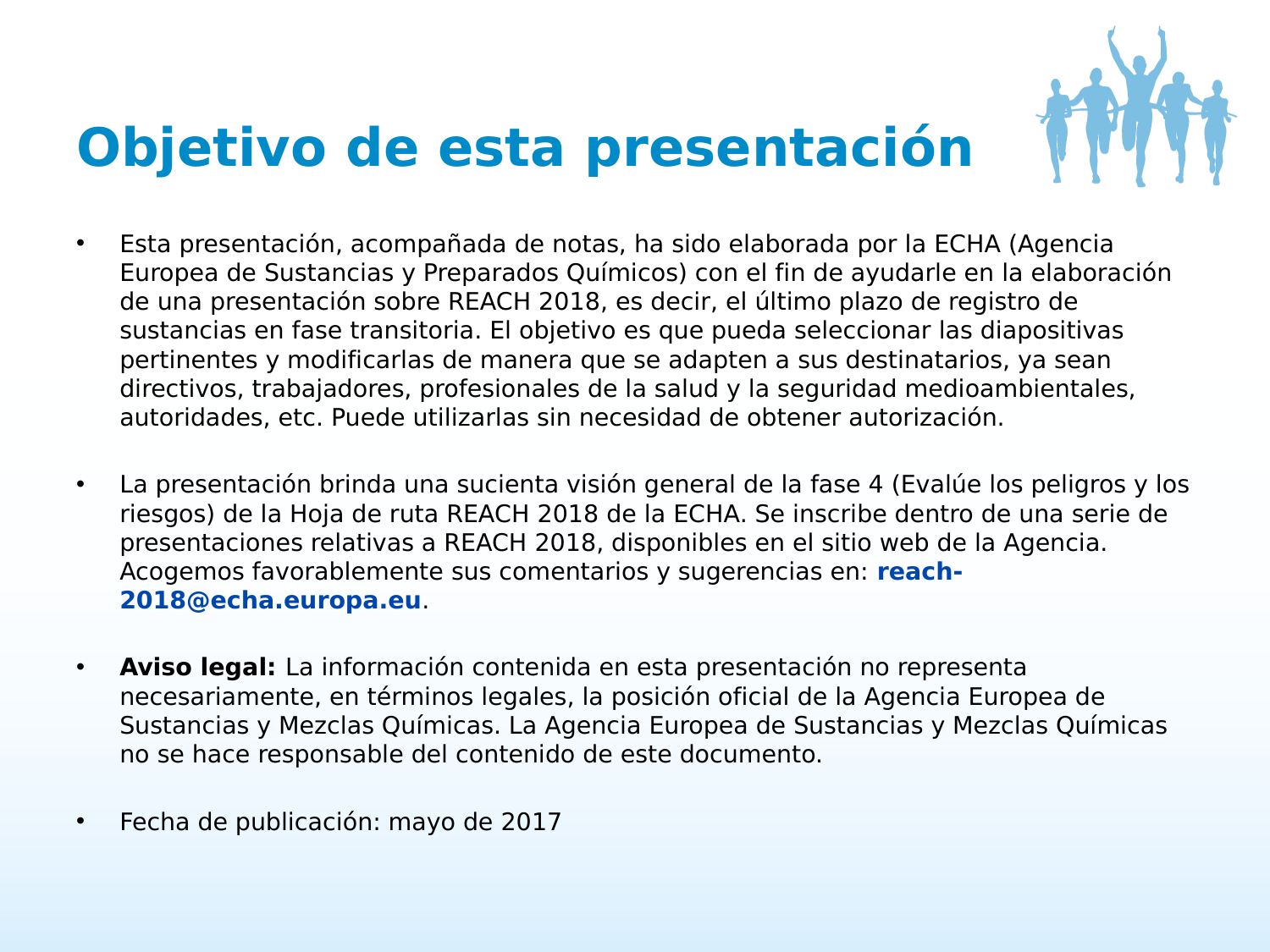

# Objetivo de esta presentación
Esta presentación, acompañada de notas, ha sido elaborada por la ECHA (Agencia Europea de Sustancias y Preparados Químicos) con el fin de ayudarle en la elaboración de una presentación sobre REACH 2018, es decir, el último plazo de registro de sustancias en fase transitoria. El objetivo es que pueda seleccionar las diapositivas pertinentes y modificarlas de manera que se adapten a sus destinatarios, ya sean directivos, trabajadores, profesionales de la salud y la seguridad medioambientales, autoridades, etc. Puede utilizarlas sin necesidad de obtener autorización.

La presentación brinda una sucienta visión general de la fase 4 (Evalúe los peligros y los riesgos) de la Hoja de ruta REACH 2018 de la ECHA. Se inscribe dentro de una serie de presentaciones relativas a REACH 2018, disponibles en el sitio web de la Agencia. Acogemos favorablemente sus comentarios y sugerencias en: reach-2018@echa.europa.eu.

Aviso legal: La información contenida en esta presentación no representa necesariamente, en términos legales, la posición oficial de la Agencia Europea de Sustancias y Mezclas Químicas. La Agencia Europea de Sustancias y Mezclas Químicas no se hace responsable del contenido de este documento.

Fecha de publicación: mayo de 2017

2